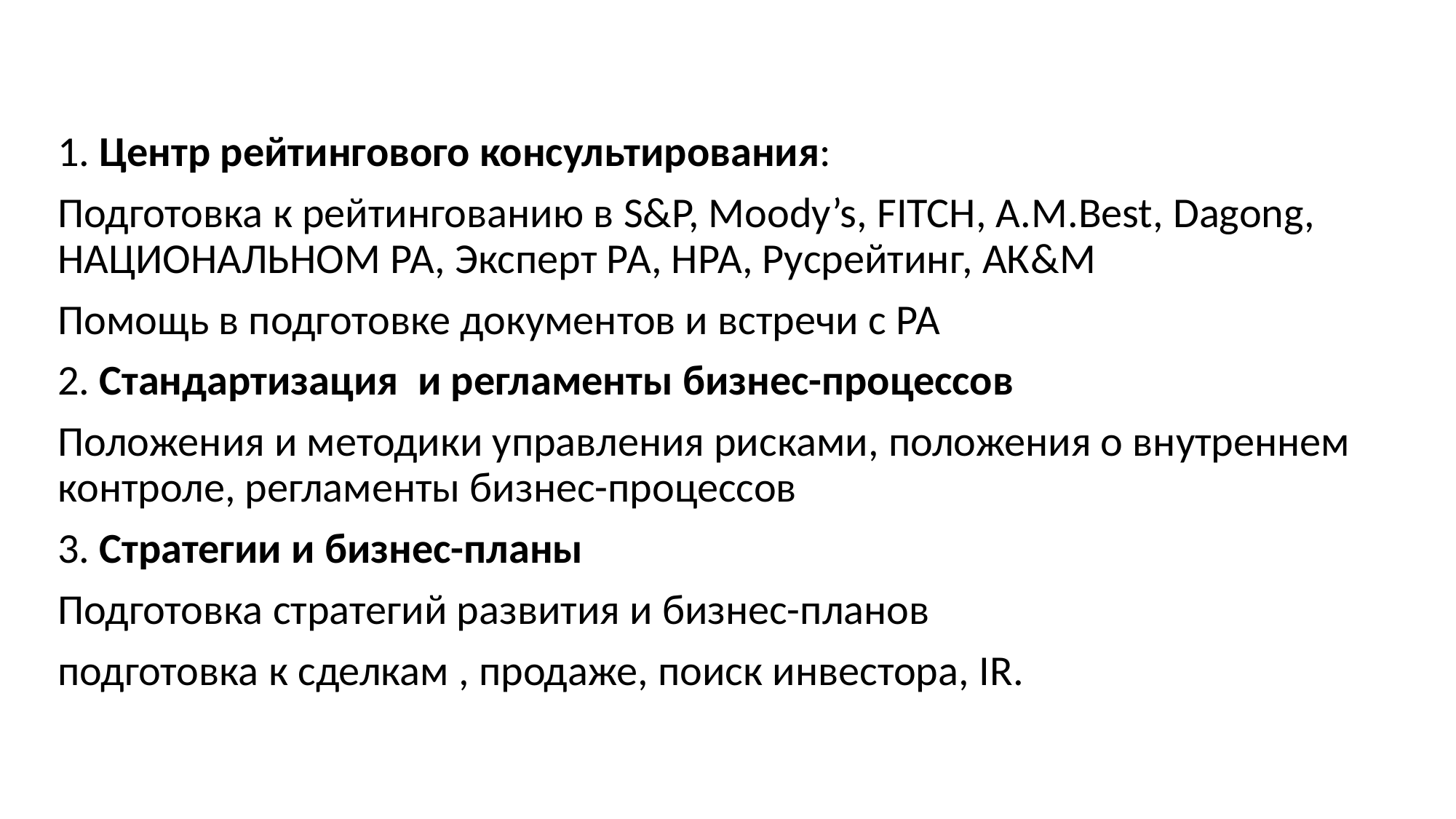

1. Центр рейтингового консультирования:
Подготовка к рейтингованию в S&P, Moody’s, FITCH, A.M.Best, Dagong, НАЦИОНАЛЬНОМ РА, Эксперт РА, НРА, Русрейтинг, АК&M
Помощь в подготовке документов и встречи с РА
2. Стандартизация  и регламенты бизнес-процессов
Положения и методики управления рисками, положения о внутреннем контроле, регламенты бизнес-процессов
3. Стратегии и бизнес-планы
Подготовка стратегий развития и бизнес-планов
подготовка к сделкам , продаже, поиск инвестора, IR.